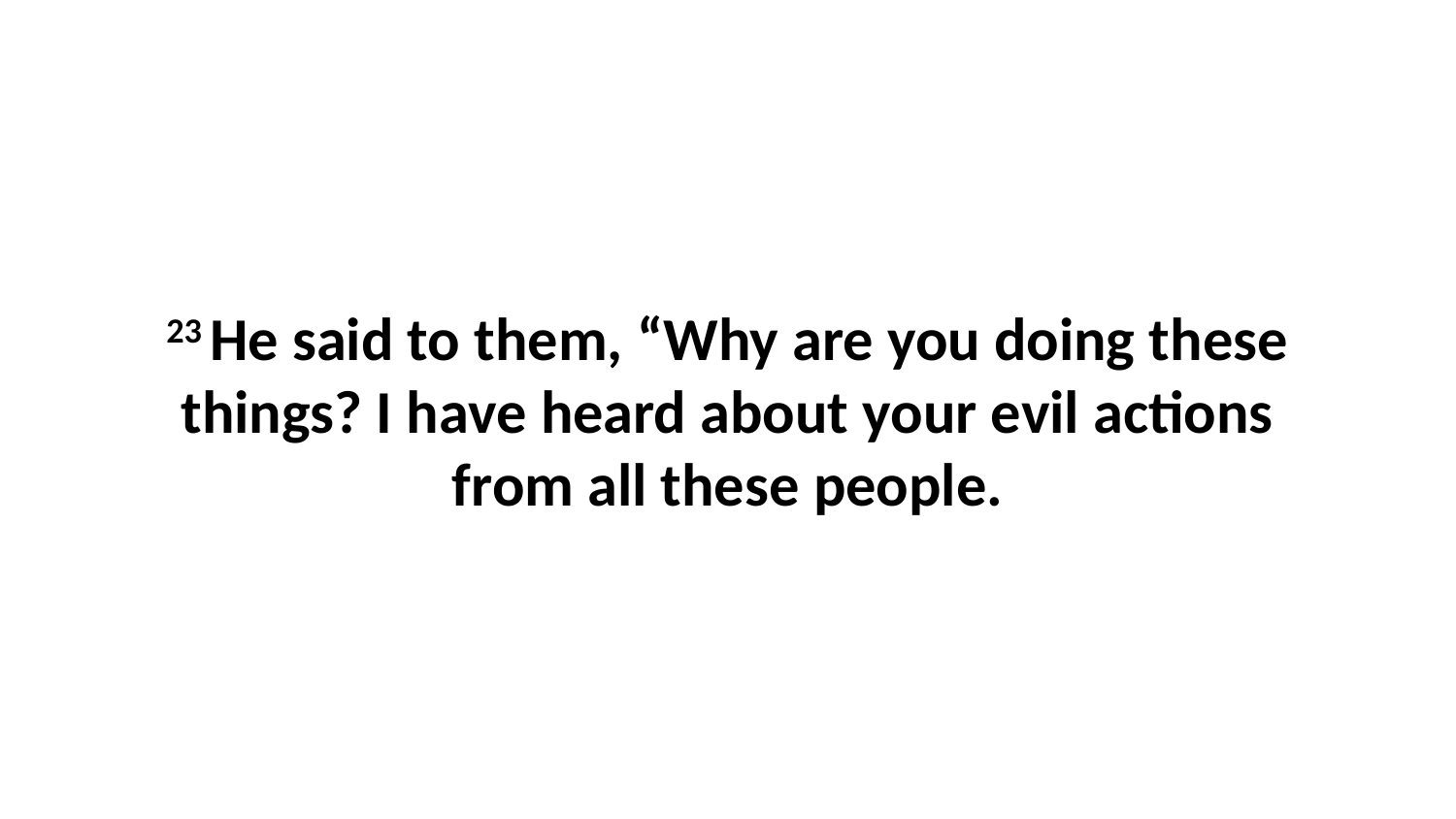

23 He said to them, “Why are you doing these things? I have heard about your evil actions from all these people.